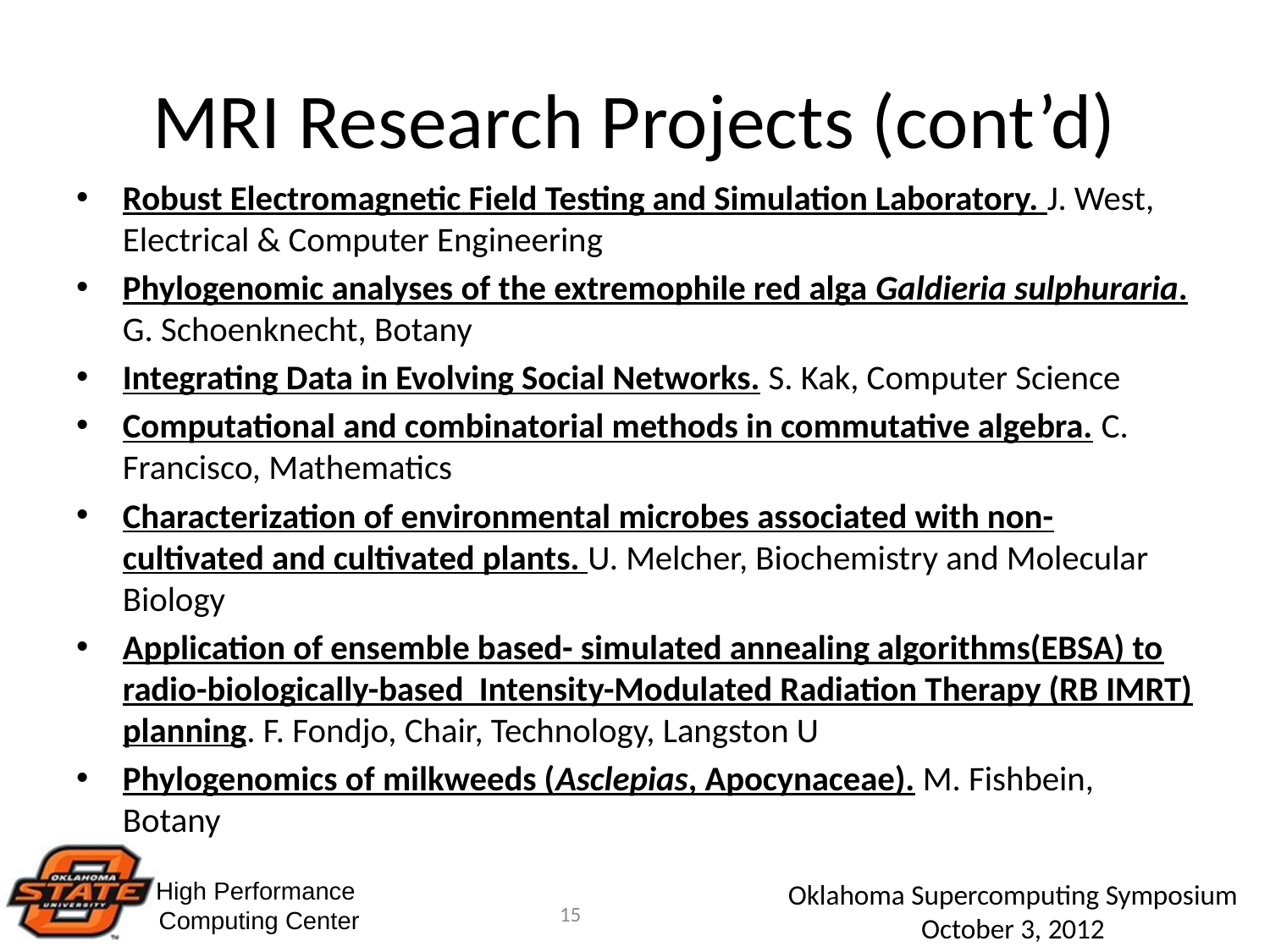

# MRI Research Projects (cont’d)
Robust Electromagnetic Field Testing and Simulation Laboratory. J. West, Electrical & Computer Engineering
Phylogenomic analyses of the extremophile red alga Galdieria sulphuraria. G. Schoenknecht, Botany
Integrating Data in Evolving Social Networks. S. Kak, Computer Science
Computational and combinatorial methods in commutative algebra. C. Francisco, Mathematics
Characterization of environmental microbes associated with non-cultivated and cultivated plants. U. Melcher, Biochemistry and Molecular Biology
Application of ensemble based- simulated annealing algorithms(EBSA) to radio-biologically-based  Intensity-Modulated Radiation Therapy (RB IMRT) planning. F. Fondjo, Chair, Technology, Langston U
Phylogenomics of milkweeds (Asclepias, Apocynaceae). M. Fishbein, Botany
15